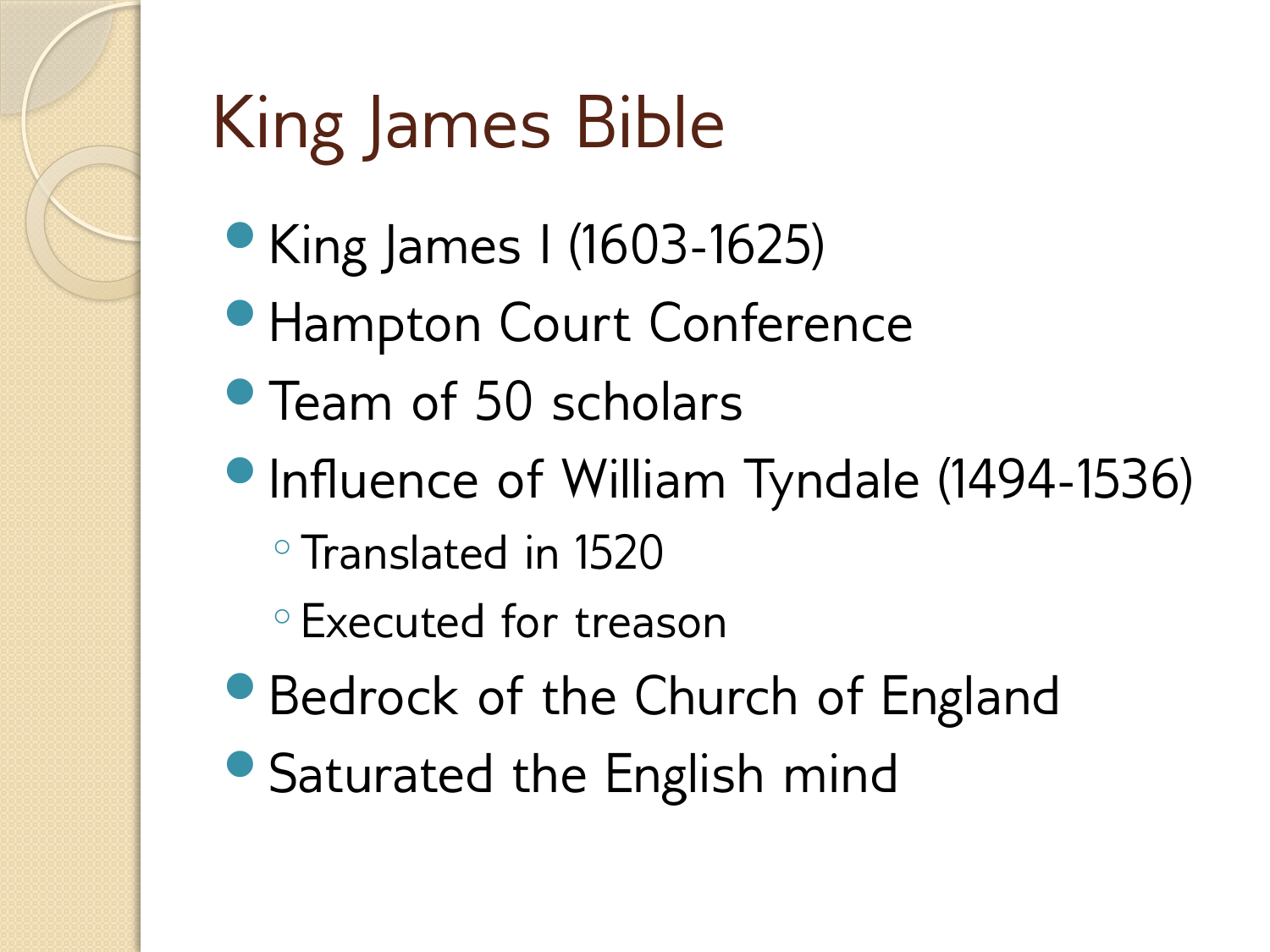

# King James Bible
King James I (1603-1625)
Hampton Court Conference
Team of 50 scholars
Influence of William Tyndale (1494-1536)
Translated in 1520
Executed for treason
Bedrock of the Church of England
Saturated the English mind